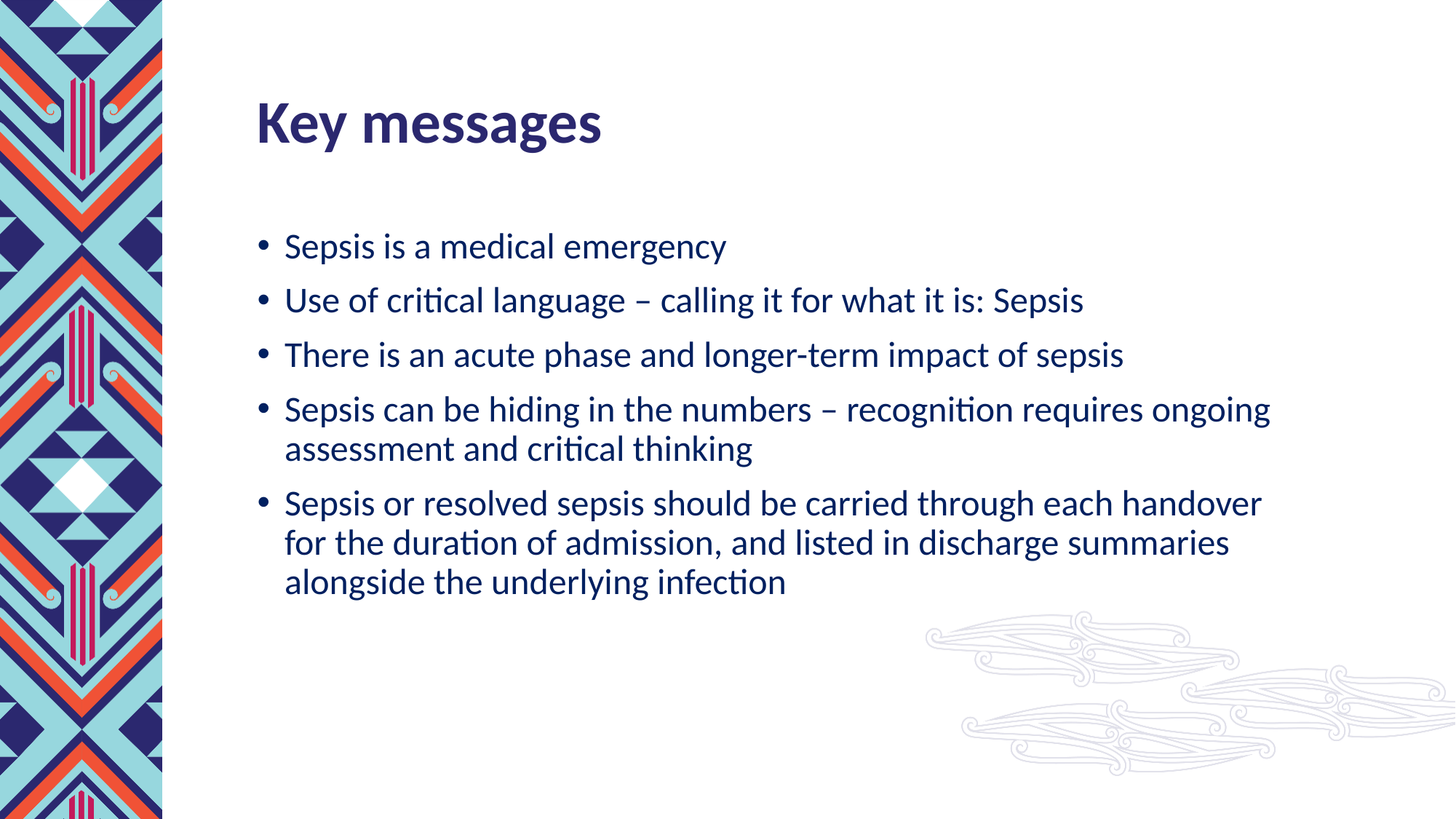

# Key messages

Sepsis is a medical emergency
Use of critical language – calling it for what it is: Sepsis
There is an acute phase and longer-term impact of sepsis
Sepsis can be hiding in the numbers – recognition requires ongoing assessment and critical thinking
Sepsis or resolved sepsis should be carried through each handover for the duration of admission, and listed in discharge summaries alongside the underlying infection